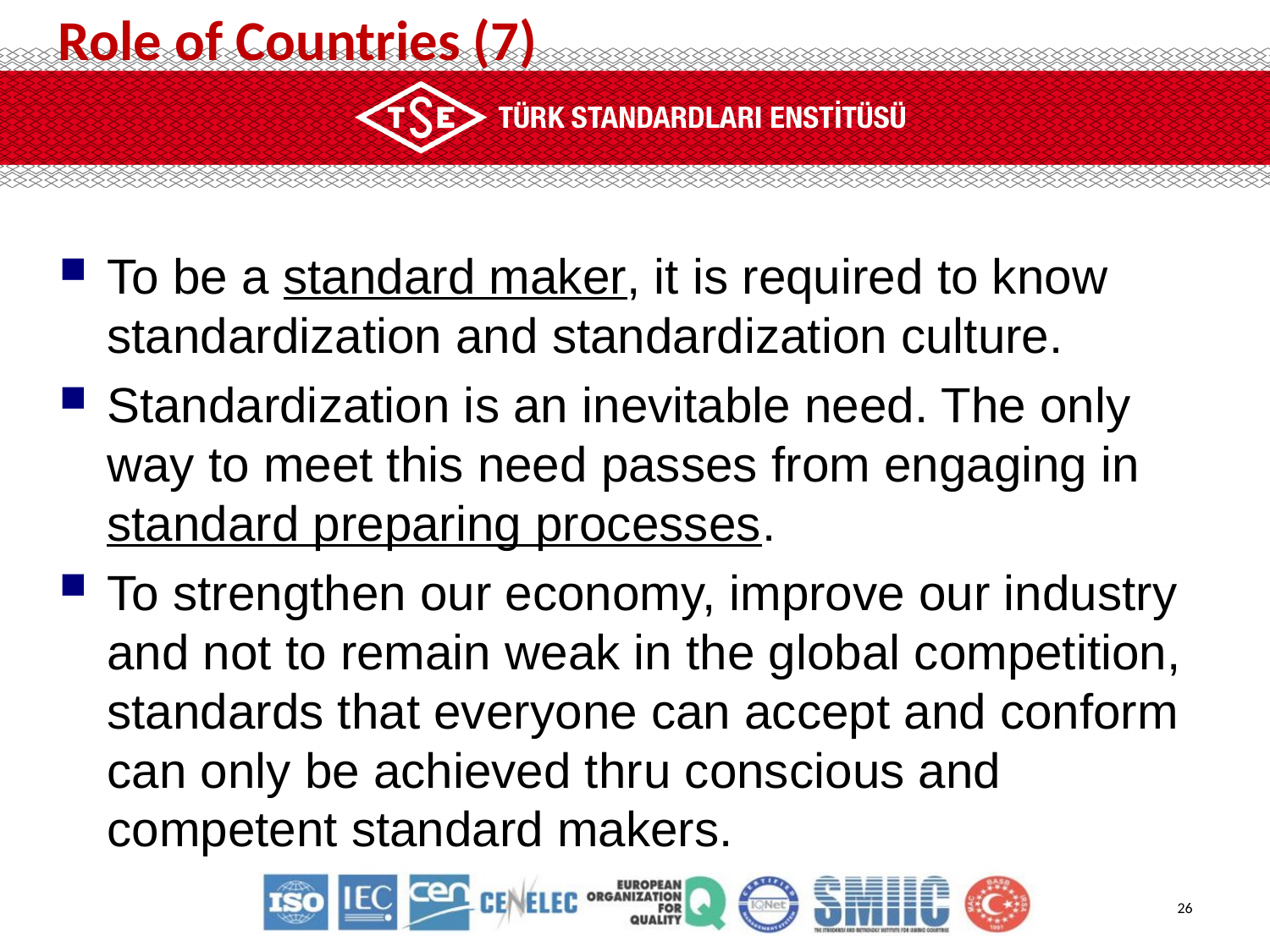

Role of Countries (7)
To be a standard maker, it is required to know standardization and standardization culture.
Standardization is an inevitable need. The only way to meet this need passes from engaging in standard preparing processes.
To strengthen our economy, improve our industry and not to remain weak in the global competition, standards that everyone can accept and conform can only be achieved thru conscious and competent standard makers.
26